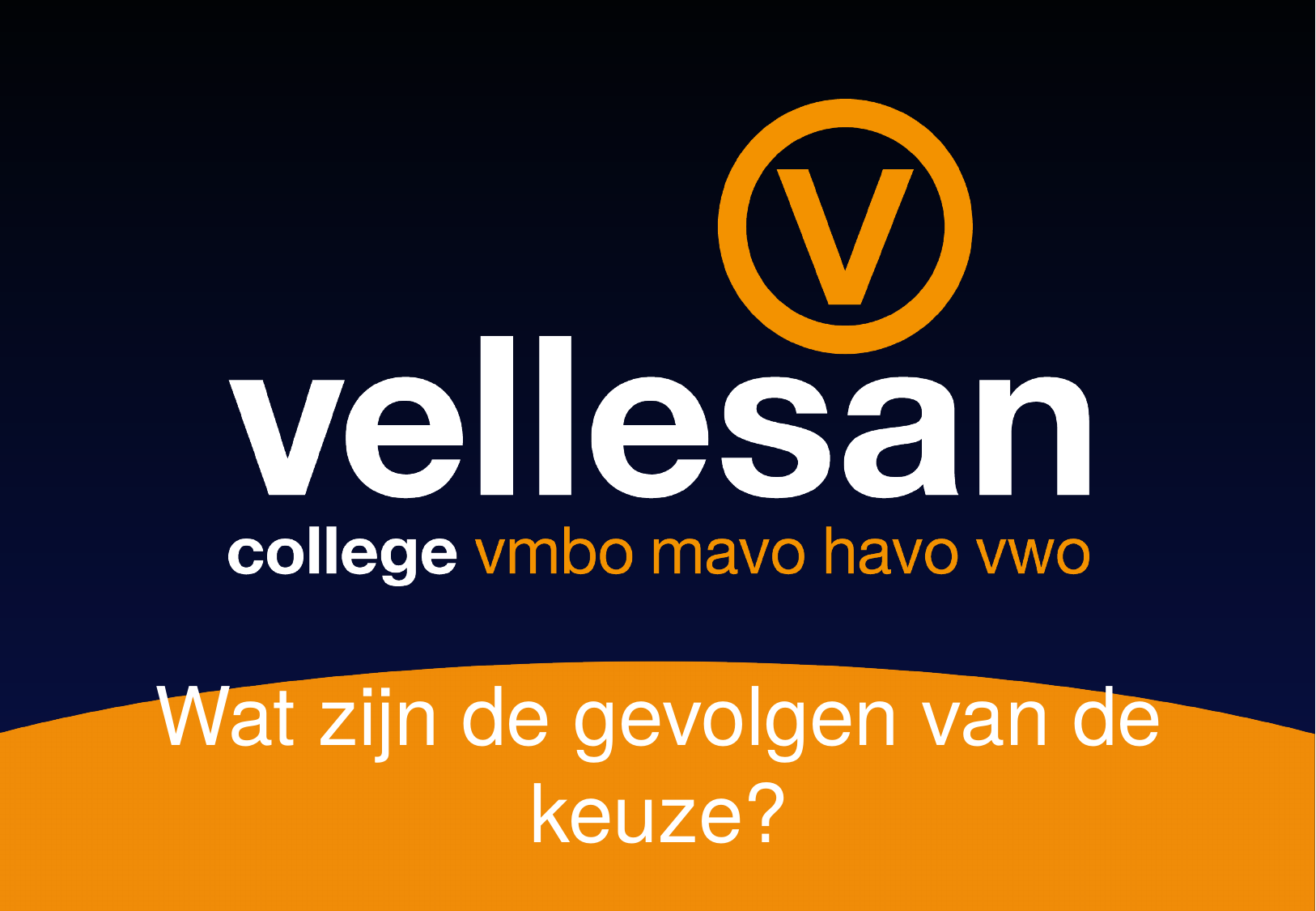

# Wat zijn de gevolgen van de keuze?